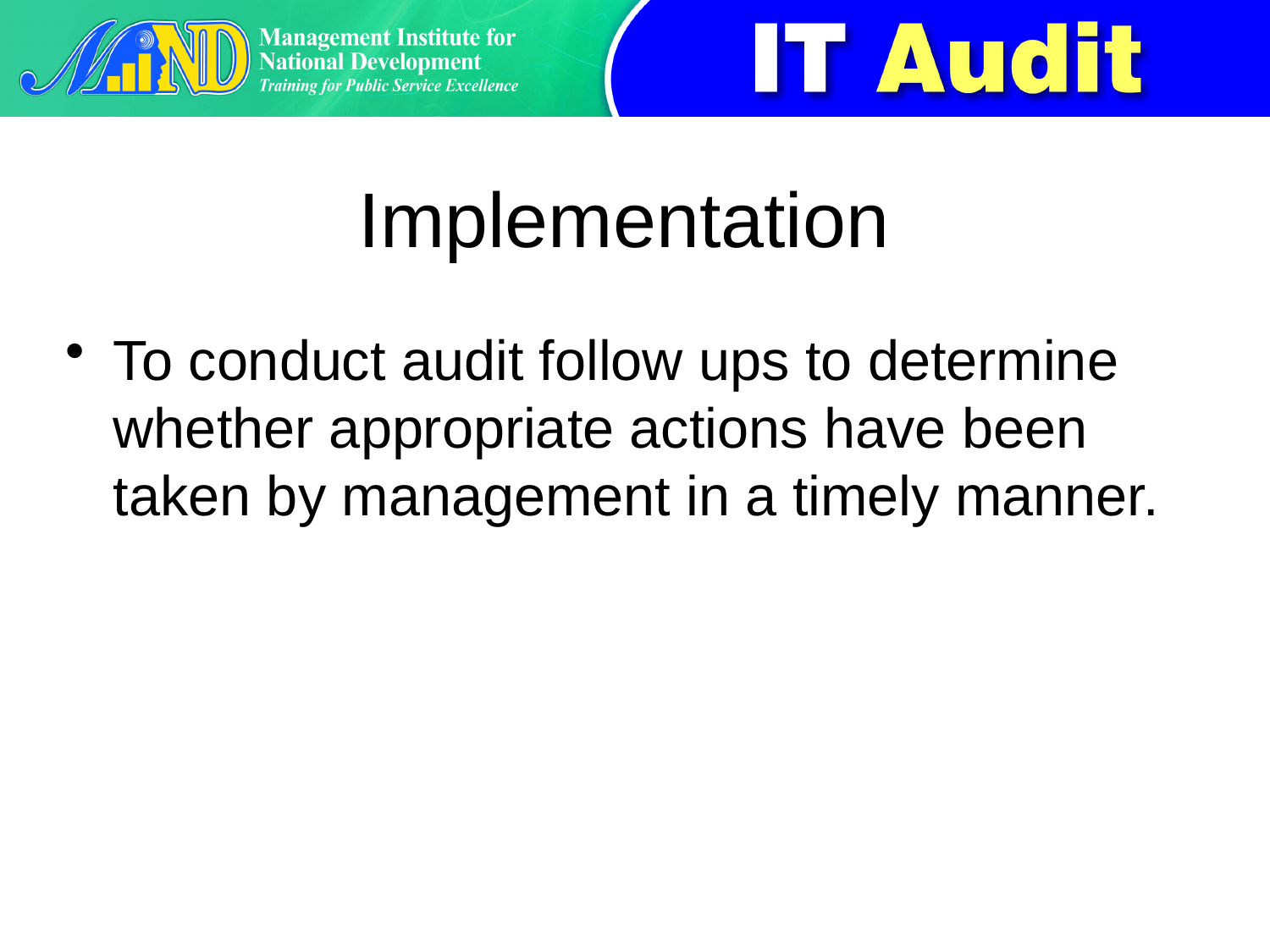

# Implementation
To conduct audit follow ups to determine whether appropriate actions have been taken by management in a timely manner.